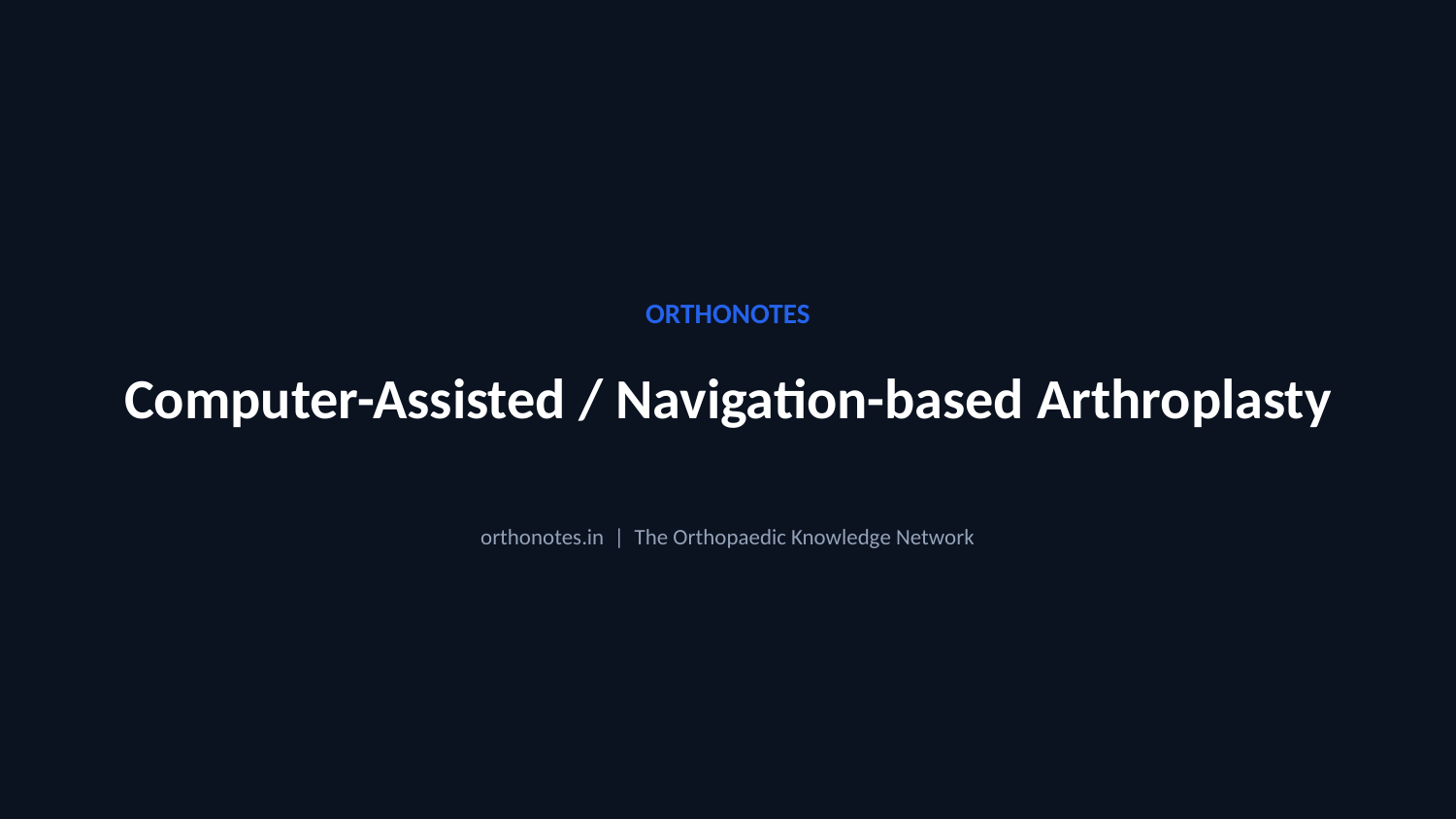

ORTHONOTES
Computer-Assisted / Navigation-based Arthroplasty
orthonotes.in  |  The Orthopaedic Knowledge Network